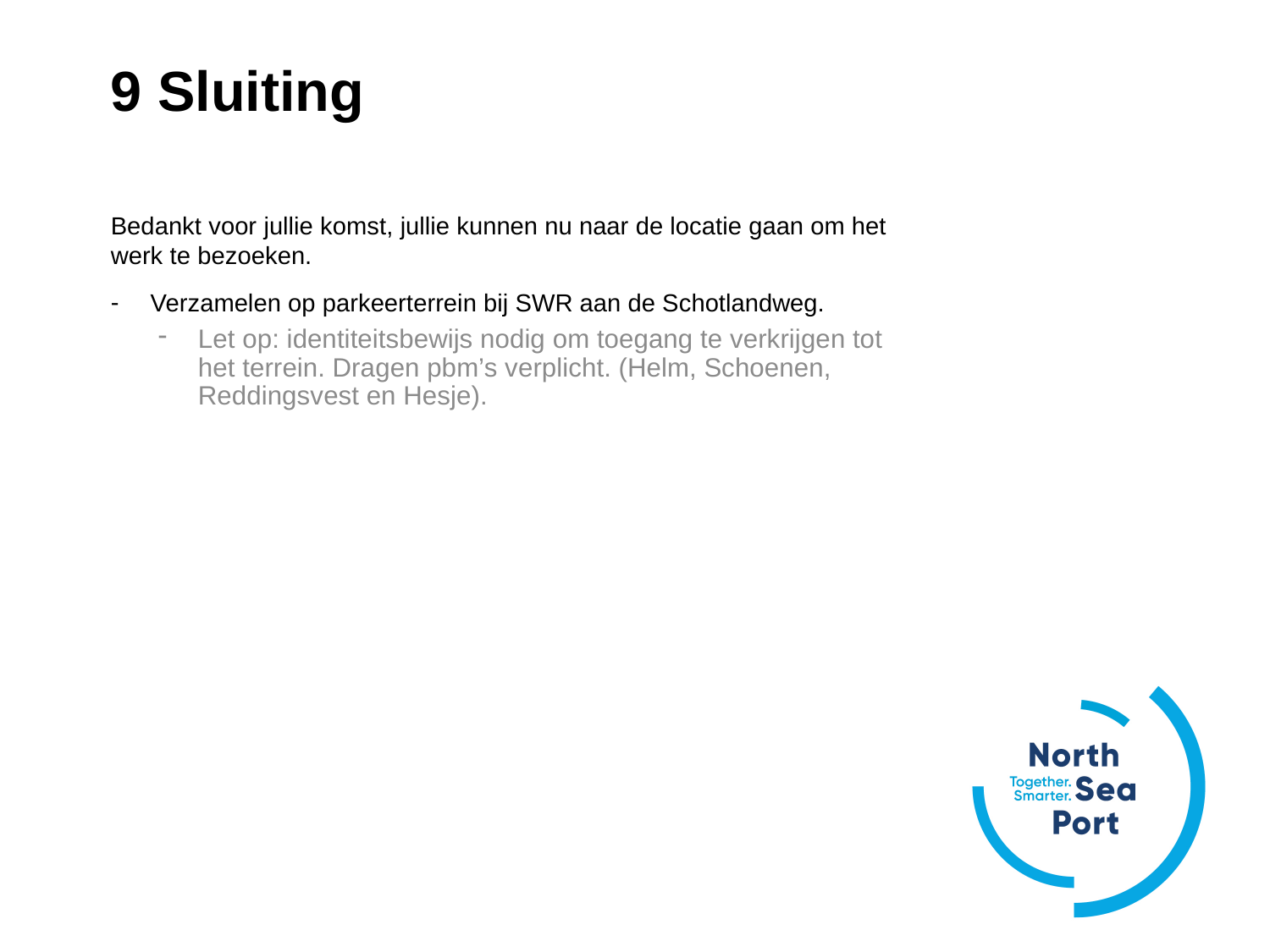

# 9 Sluiting
Bedankt voor jullie komst, jullie kunnen nu naar de locatie gaan om het werk te bezoeken.
Verzamelen op parkeerterrein bij SWR aan de Schotlandweg.
Let op: identiteitsbewijs nodig om toegang te verkrijgen tot het terrein. Dragen pbm’s verplicht. (Helm, Schoenen, Reddingsvest en Hesje).